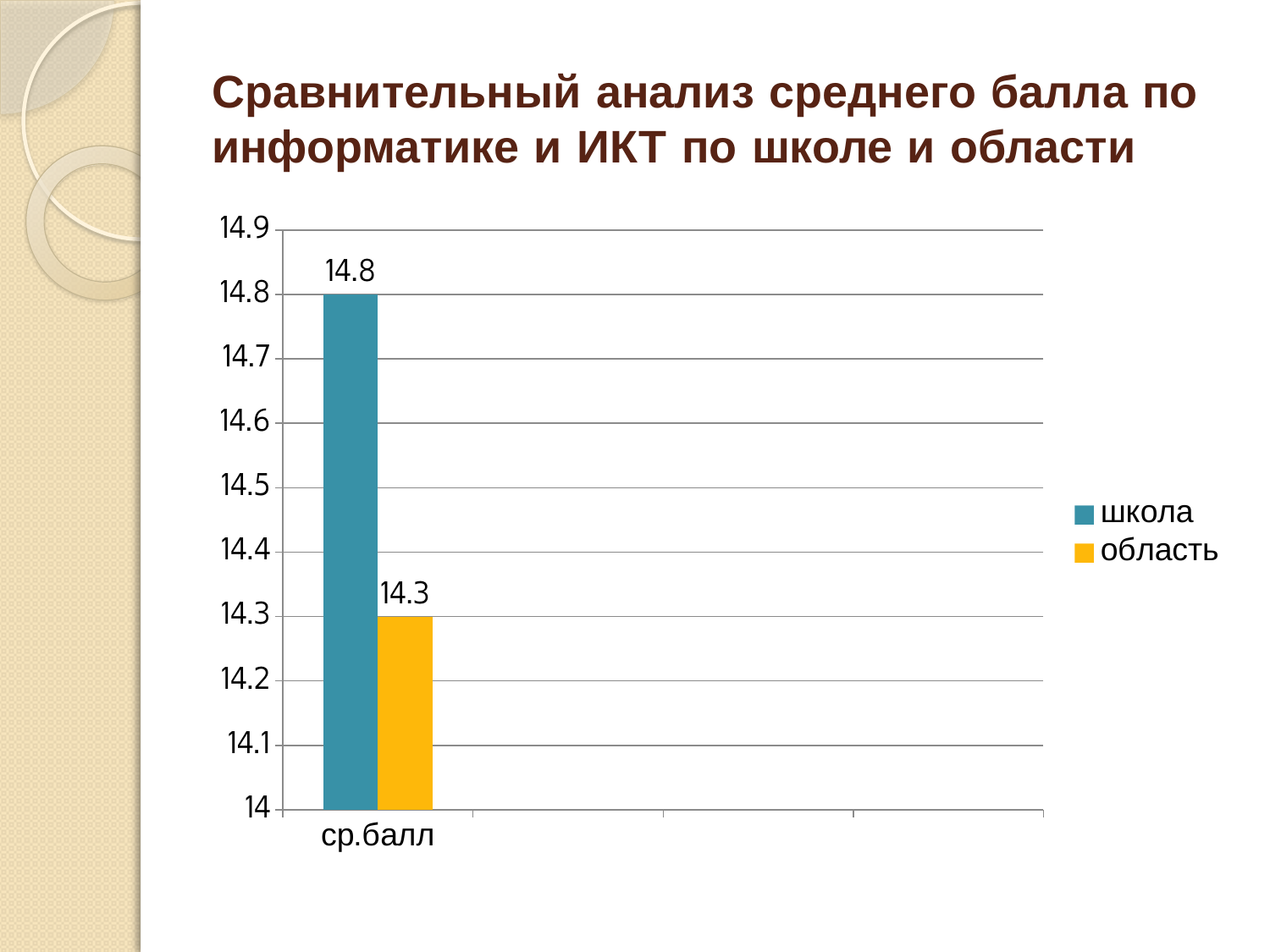

# Сравнительный анализ среднего балла по информатике и ИКТ по школе и области

### Chart

| Category | школа | область |
|---|---|---|
| ср.балл | 14.8 | 14.3 |